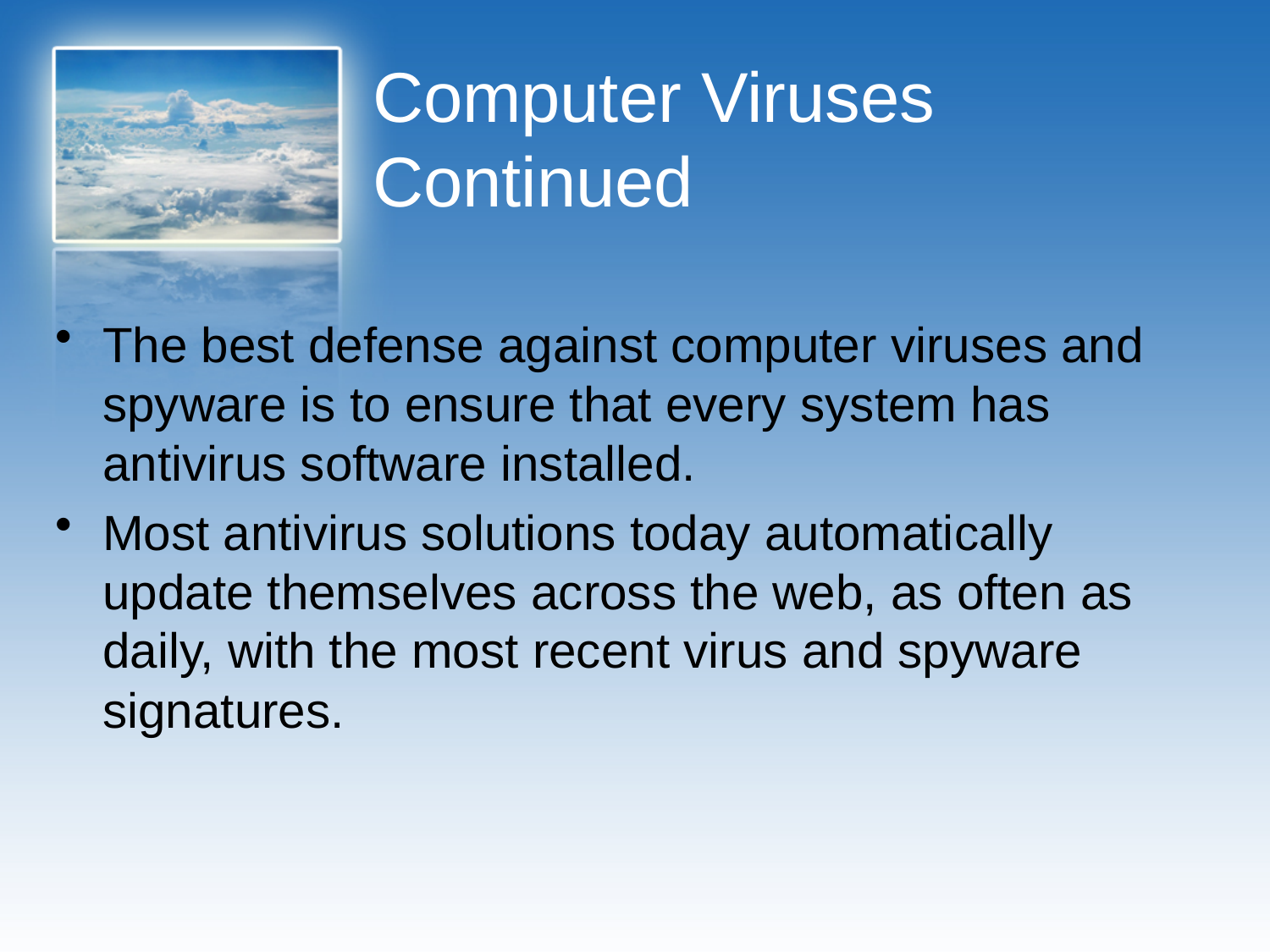

# Computer Viruses Continued
The best defense against computer viruses and spyware is to ensure that every system has antivirus software installed.
Most antivirus solutions today automatically update themselves across the web, as often as daily, with the most recent virus and spyware signatures.